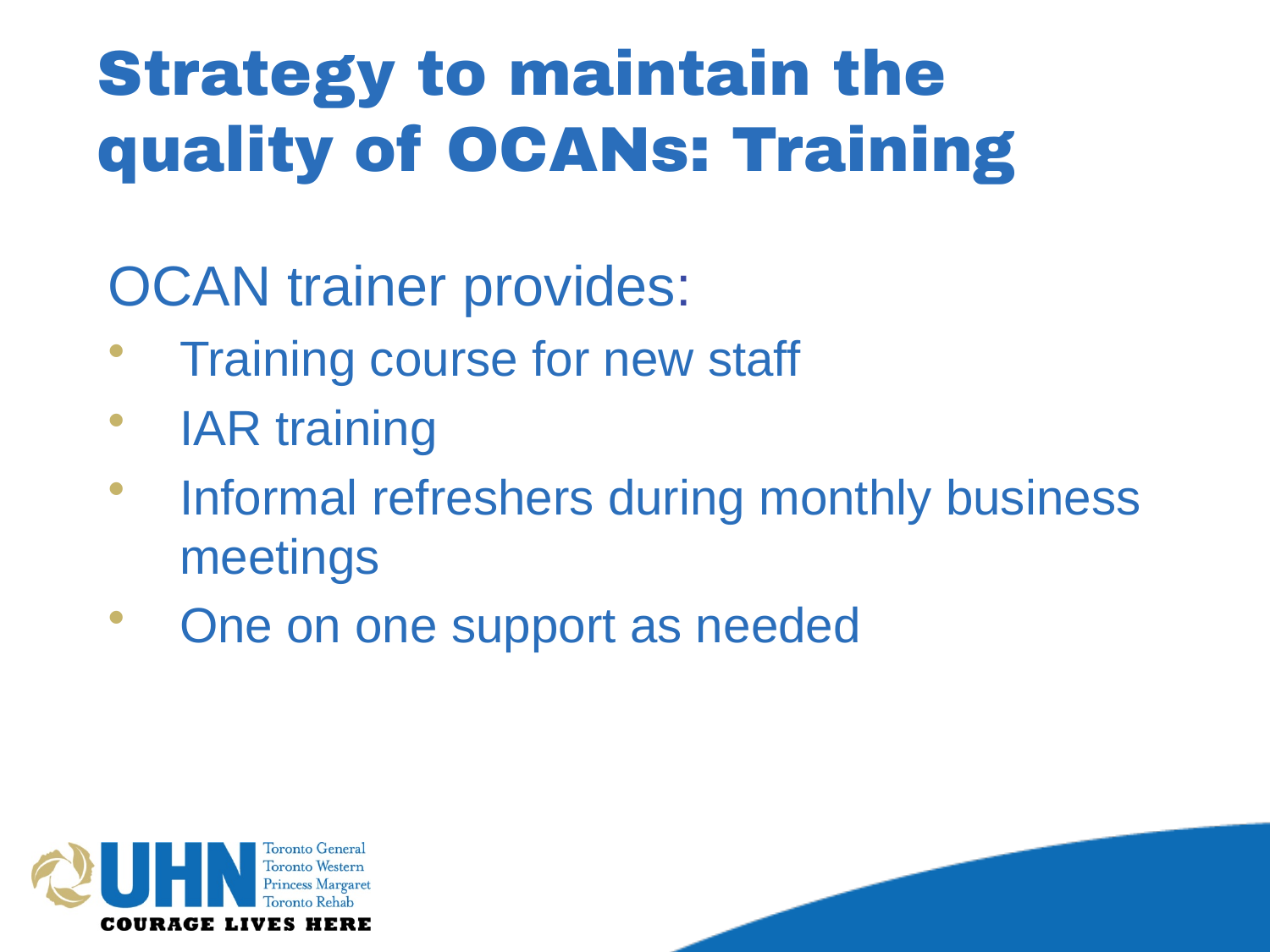

# Strategy to maintain the quality of OCANs: Training
OCAN trainer provides:
Training course for new staff
IAR training
Informal refreshers during monthly business meetings
One on one support as needed